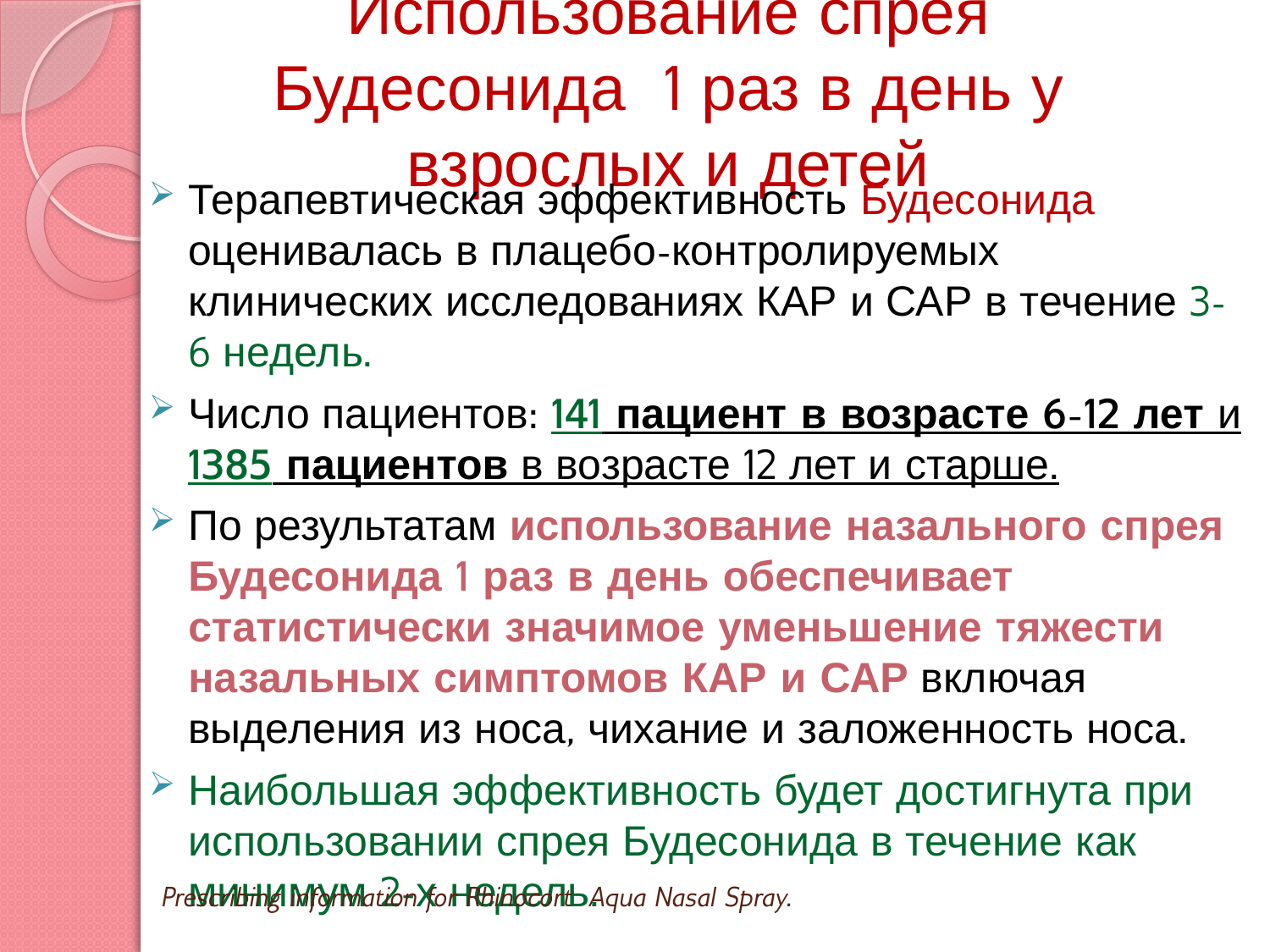

# Использование спрея Будесонида  1 раз в день у взрослых и детей
Терапевтическая эффективность Будесонида оценивалась в плацебо-контролируемых клинических исследованиях КАР и САР в течение 3-6 недель.
Число пациентов: 141 пациент в возрасте 6-12 лет и 1385 пациентов в возрасте 12 лет и старше.
По результатам использование назального спрея Будесонида 1 раз в день обеспечивает статистически значимое уменьшение тяжести назальных симптомов КАР и САР включая выделения из носа, чихание и заложенность носа.
Наибольшая эффективность будет достигнута при использовании спрея Будесонида в течение как минимум 2-х недель.
Prescribing information for Rhinocort  Aqua Nasal Spray.